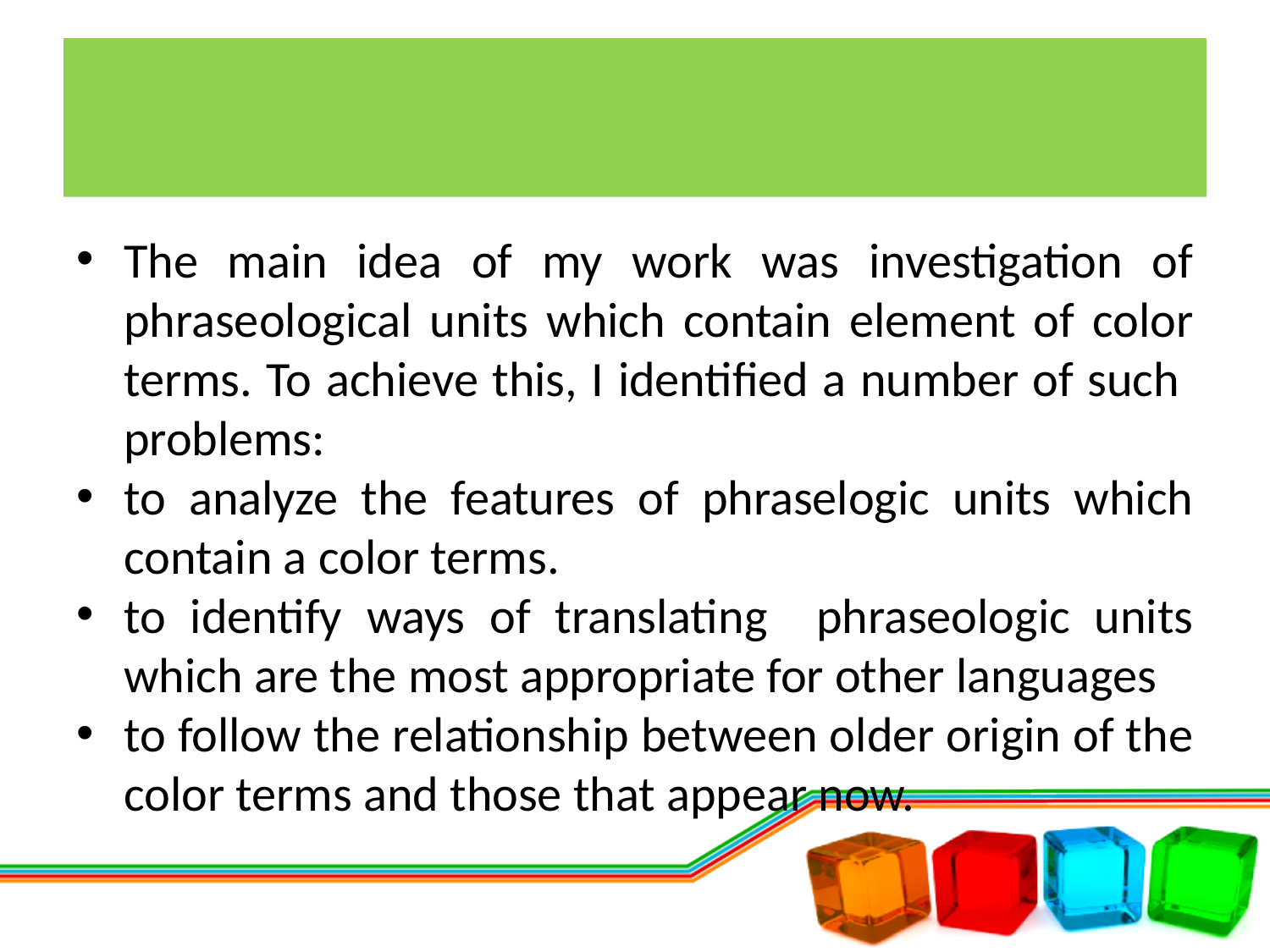

#
The main idea of my work was investigation of phraseological units which contain element of color terms. To achieve this, I identified a number of such  problems:
to analyze the features of phraselogic units which contain a color terms.
to identify ways of translating  phraseologic units which are the most appropriate for other languages
to follow the relationship between older origin of the color terms and those that appear now.